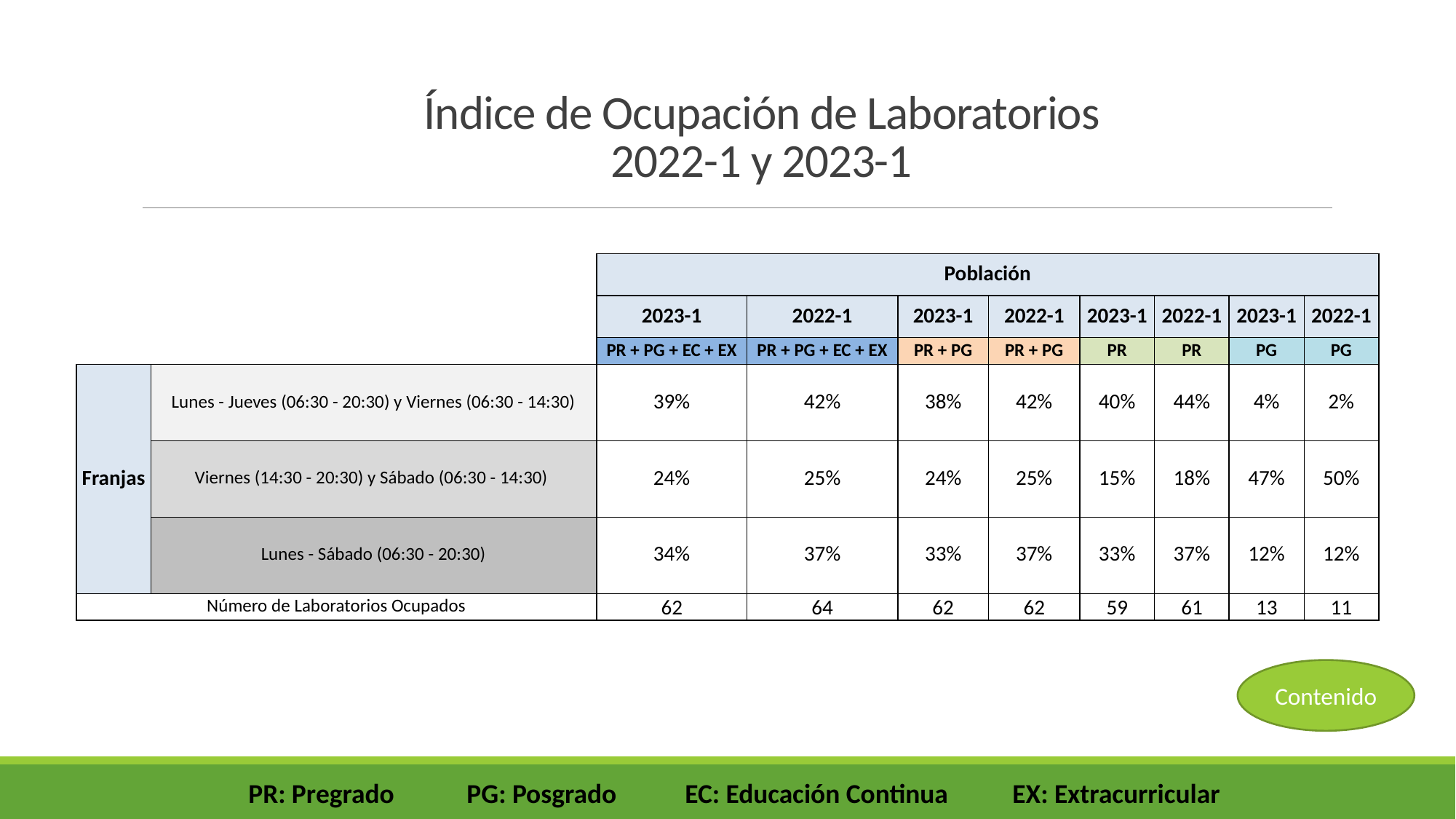

# Índice de Ocupación de Laboratorios 2022-1 y 2023-1
|  |  | Población |  |  |  |  |  |  |  |
| --- | --- | --- | --- | --- | --- | --- | --- | --- | --- |
|  |  | 2023-1 | 2022-1 | 2023-1 | 2022-1 | 2023-1 | 2022-1 | 2023-1 | 2022-1 |
|  |  | PR + PG + EC + EX | PR + PG + EC + EX | PR + PG | PR + PG | PR | PR | PG | PG |
| Franjas | Lunes - Jueves (06:30 - 20:30) y Viernes (06:30 - 14:30) | 39% | 42% | 38% | 42% | 40% | 44% | 4% | 2% |
|  | Viernes (14:30 - 20:30) y Sábado (06:30 - 14:30) | 24% | 25% | 24% | 25% | 15% | 18% | 47% | 50% |
|  | Lunes - Sábado (06:30 - 20:30) | 34% | 37% | 33% | 37% | 33% | 37% | 12% | 12% |
| Número de Laboratorios Ocupados |  | 62 | 64 | 62 | 62 | 59 | 61 | 13 | 11 |
Contenido
PR: Pregrado	PG: Posgrado	EC: Educación Continua	EX: Extracurricular